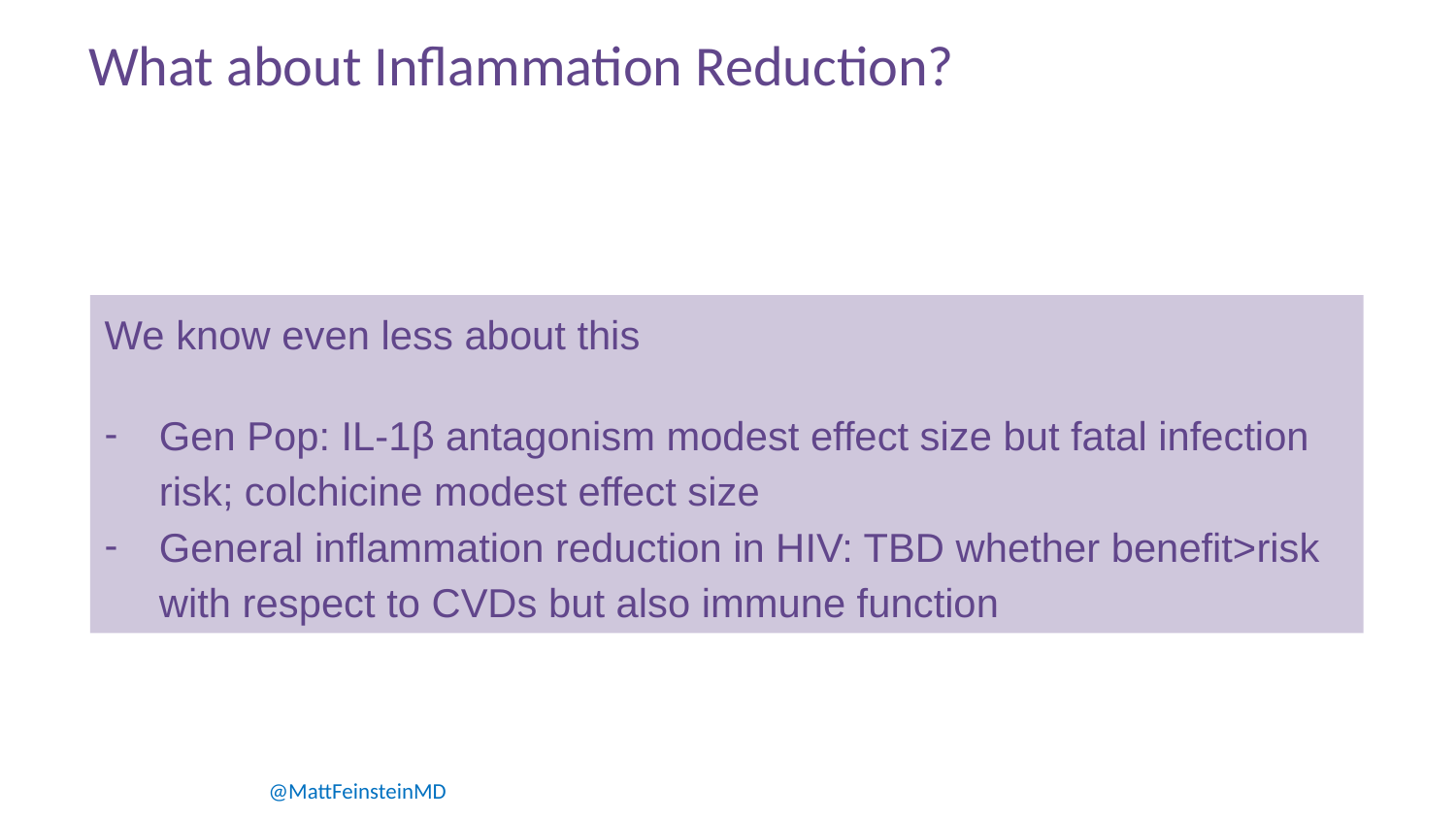

# What about Inflammation Reduction?

We know even less about this

Gen Pop: IL-1β antagonism modest effect size but fatal infection risk; colchicine modest effect size
General inflammation reduction in HIV: TBD whether benefit>risk with respect to CVDs but also immune function
@MattFeinsteinMD